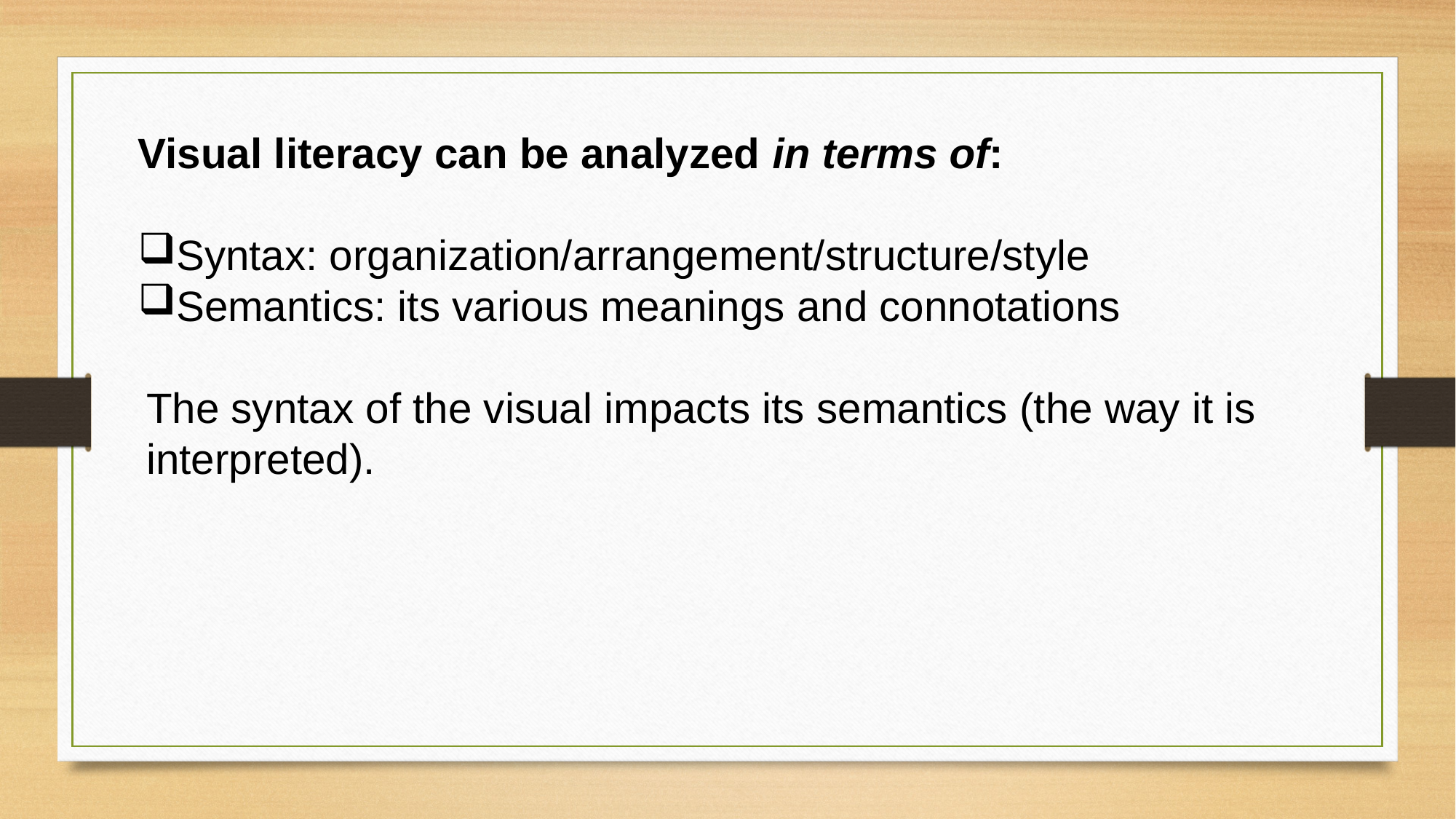

Visual literacy can be analyzed in terms of:

Syntax: organization/arrangement/structure/style
Semantics: its various meanings and connotations

The syntax of the visual impacts its semantics (the way it is interpreted).